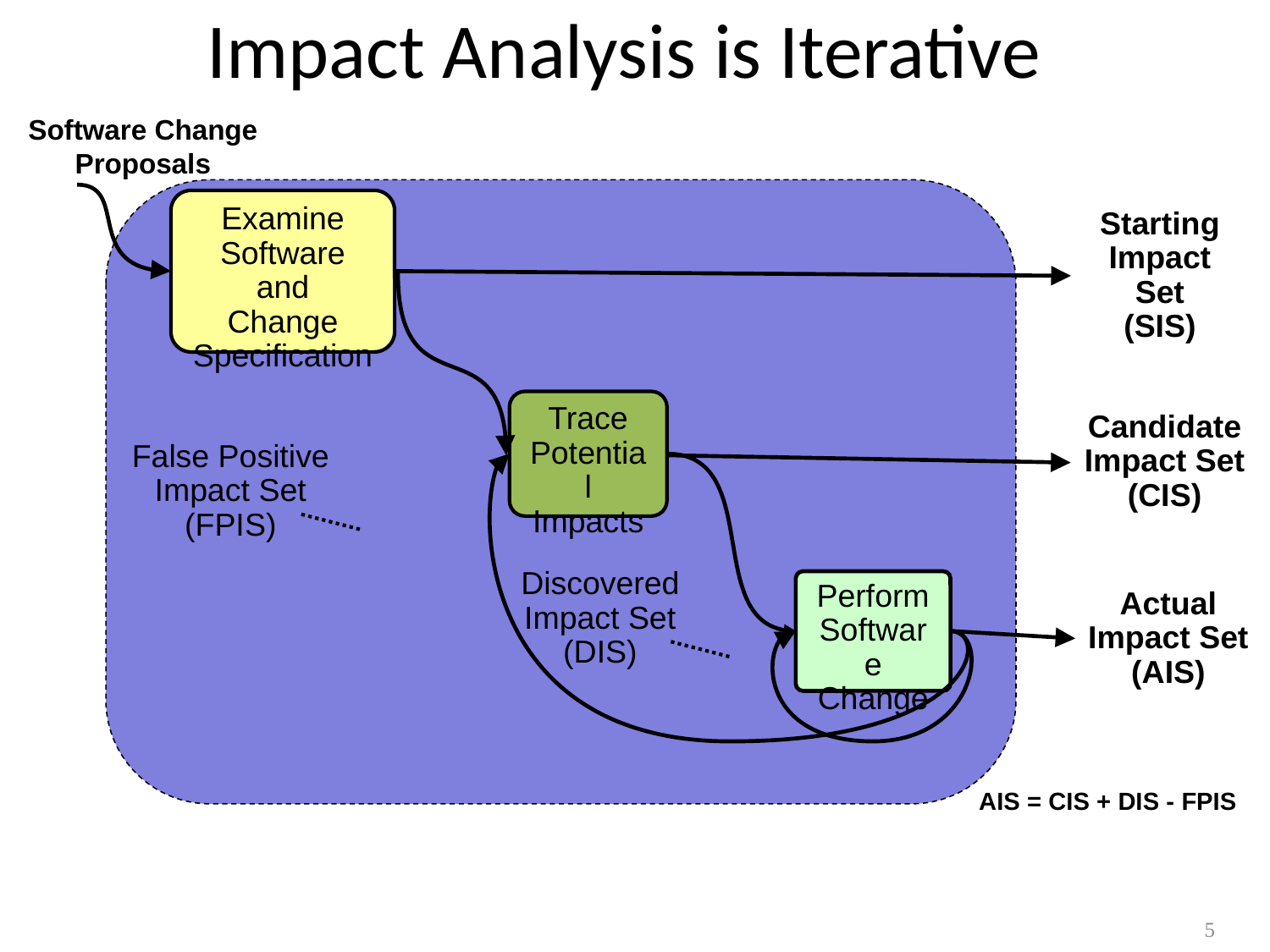

# Impact Analysis is Iterative
Software Change
Proposals

Examine
Software and
Change
Specification
Starting
Impact Set
(SIS)
Trace
Potential
Impacts
Candidate
Impact Set
(CIS)
False Positive
Impact Set
(FPIS)
Perform
Software
Change

Discovered
Impact Set
(DIS)
Actual
Impact Set
(AIS)

AIS = CIS + DIS - FPIS